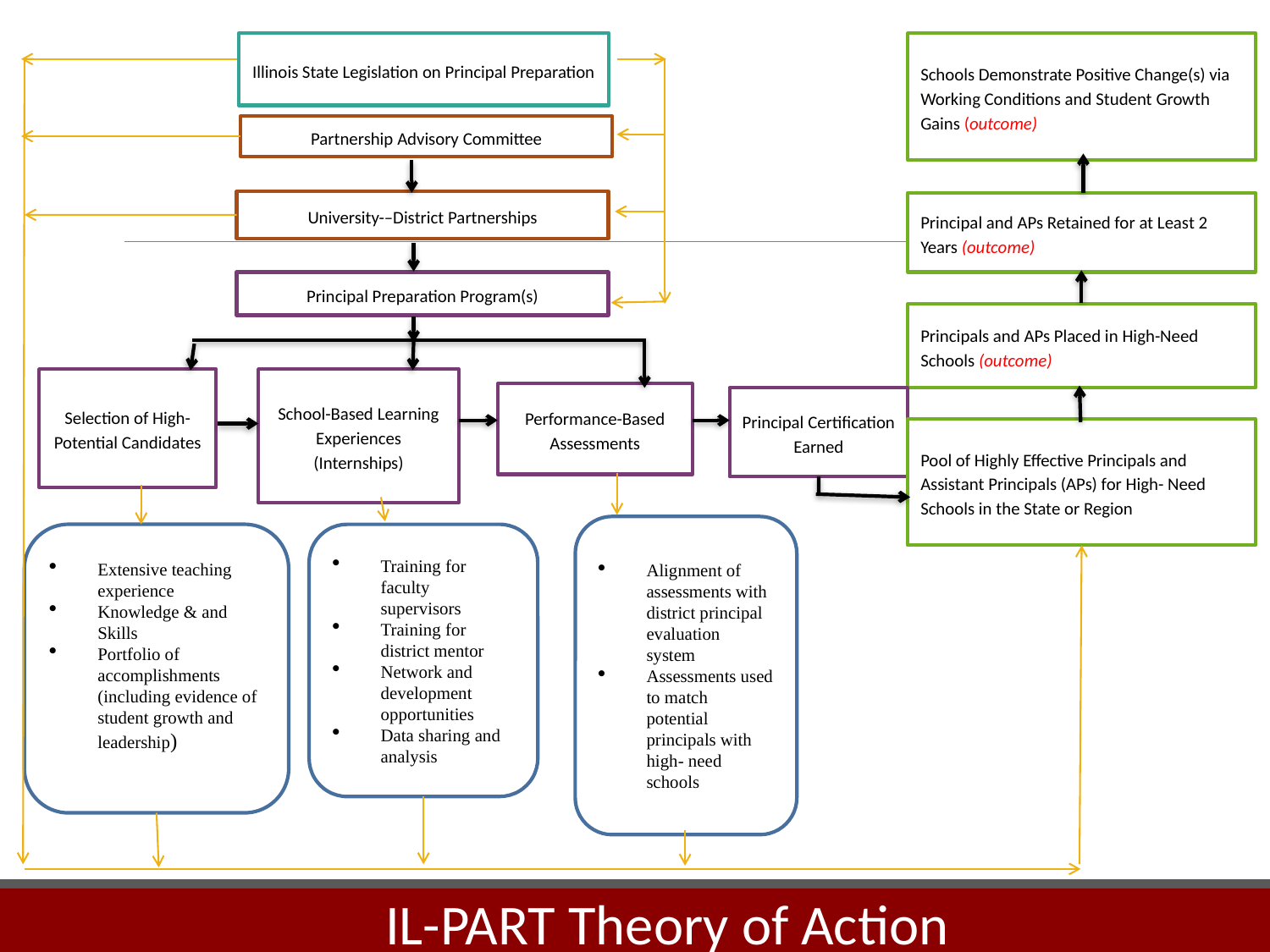

Illinois State Legislation on Principal Preparation
Schools Demonstrate Positive Change(s) via Working Conditions and Student Growth Gains (outcome)
Partnership Advisory Committee
University-–District Partnerships
Principal and APs Retained for at Least 2 Years (outcome)
Principal Preparation Program(s)
Principals and APs Placed in High-Need Schools (outcome)
School-Based Learning Experiences (Internships)
Selection of High-Potential Candidates
Performance-Based Assessments
Principal Certification Earned
Pool of Highly Effective Principals and Assistant Principals (APs) for High- Need Schools in the State or Region
Alignment of assessments with district principal evaluation system
Assessments used to match potential principals with high- need schools
Extensive teaching experience
Knowledge & and Skills
Portfolio of accomplishments (including evidence of student growth and leadership)

Training for faculty supervisors
Training for district mentor
Network and development opportunities
Data sharing and analysis
IL-PART Theory of Action